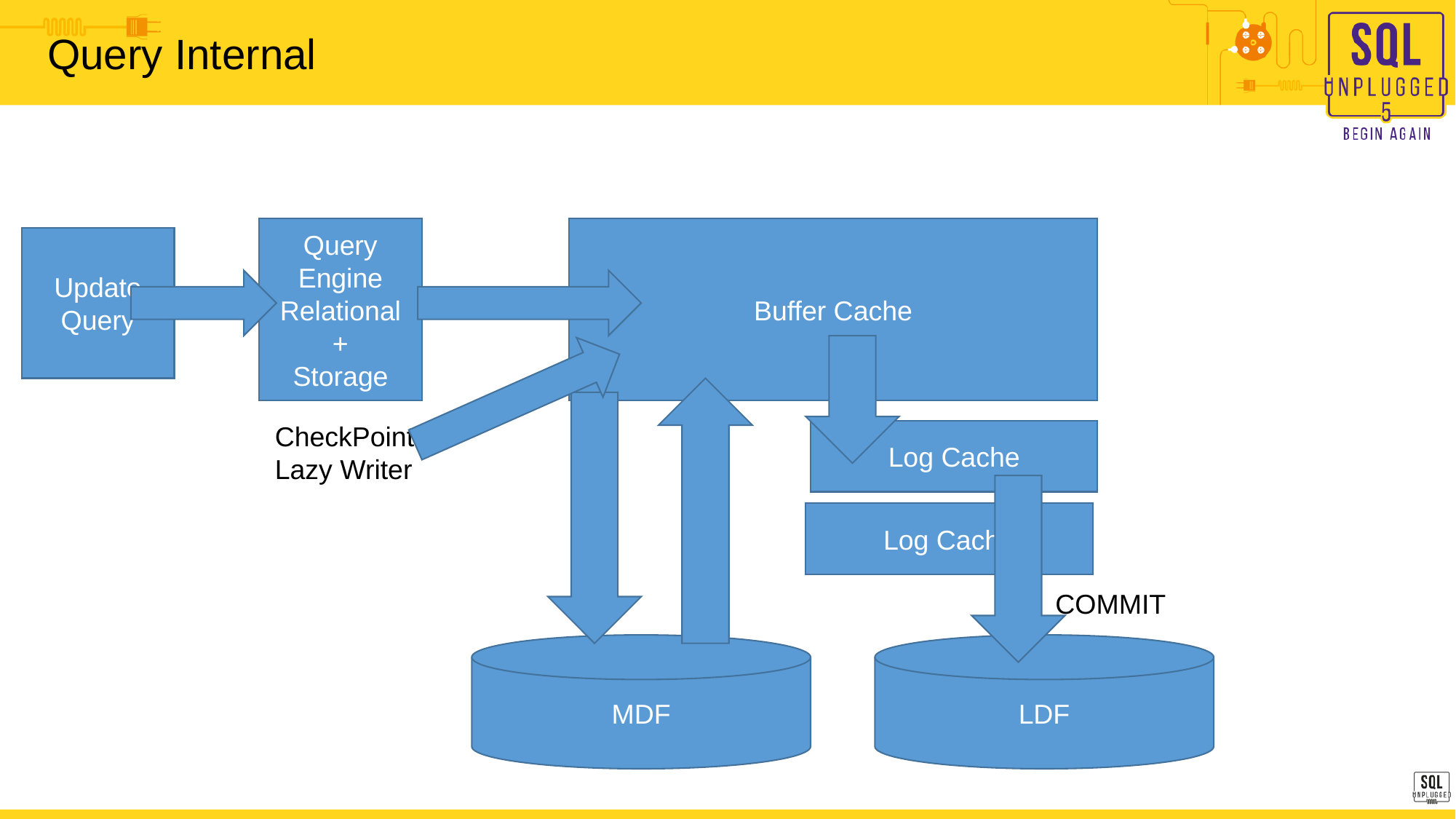

# Query Internal
Query Engine Relational
+
Storage
Buffer Cache
Update
Query

CheckPoint
Lazy Writer
Log Cache

Log Cache
COMMIT
LDF
MDF